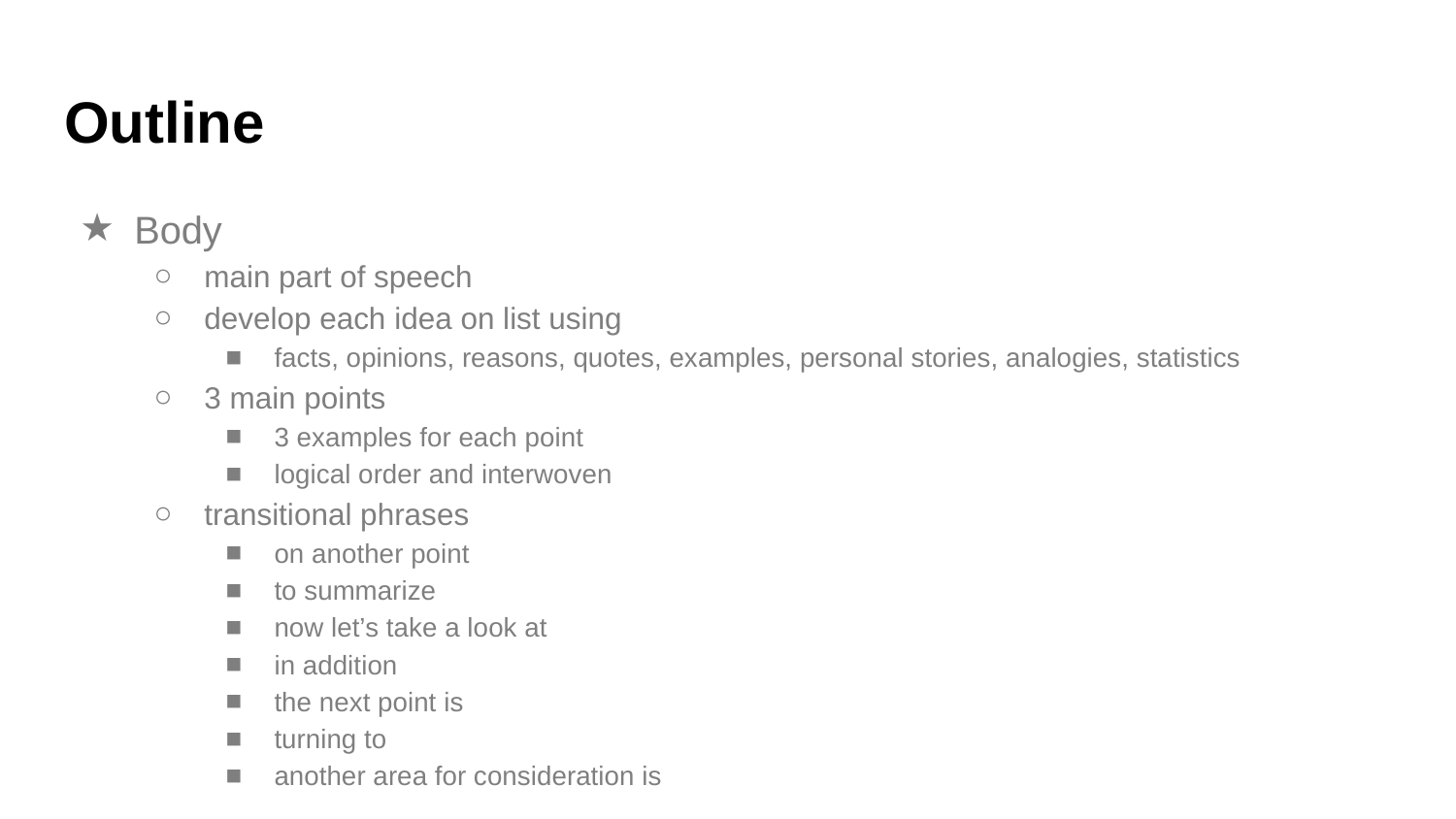

# Outline
Body
main part of speech
develop each idea on list using
facts, opinions, reasons, quotes, examples, personal stories, analogies, statistics
3 main points
3 examples for each point
logical order and interwoven
transitional phrases
on another point
to summarize
now let’s take a look at
in addition
the next point is
turning to
another area for consideration is